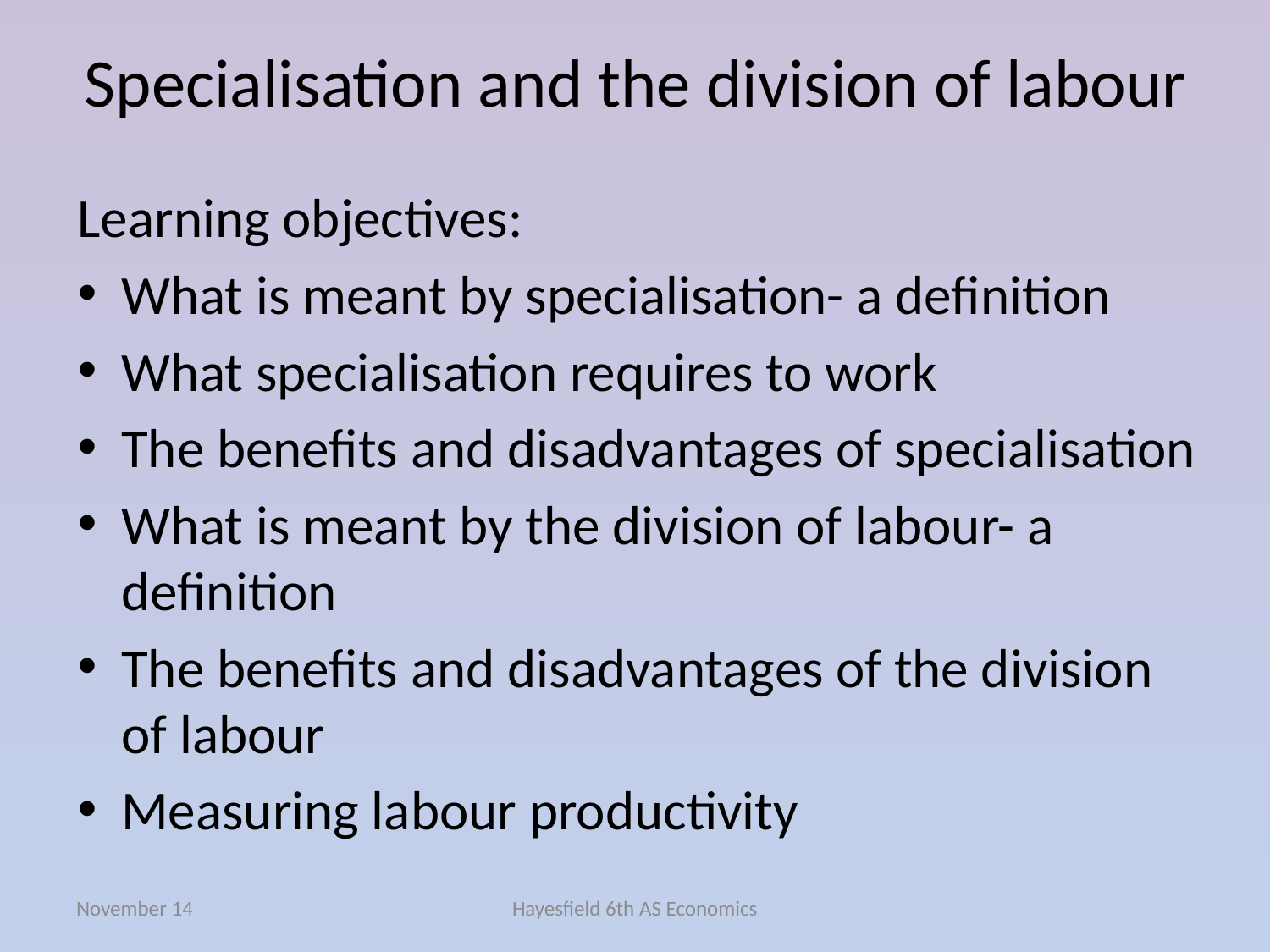

# Specialisation and the division of labour
Learning objectives:
What is meant by specialisation- a definition
What specialisation requires to work
The benefits and disadvantages of specialisation
What is meant by the division of labour- a definition
The benefits and disadvantages of the division of labour
Measuring labour productivity

November 14
Hayesfield 6th AS Economics